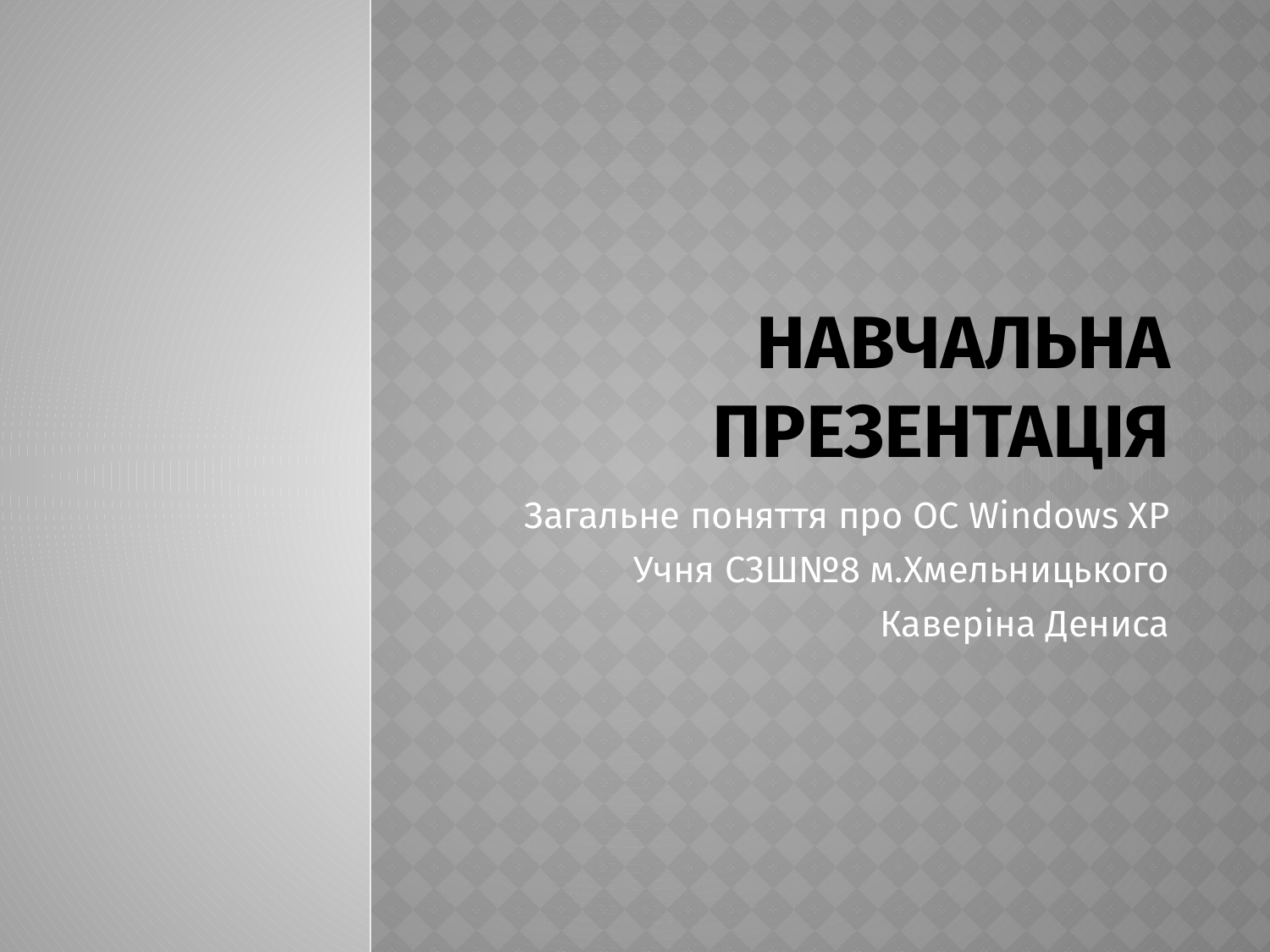

# Навчальна презентація
Загальне поняття про ОС Windows XP
Учня СЗШ№8 м.Хмельницького
Каверіна Дениса